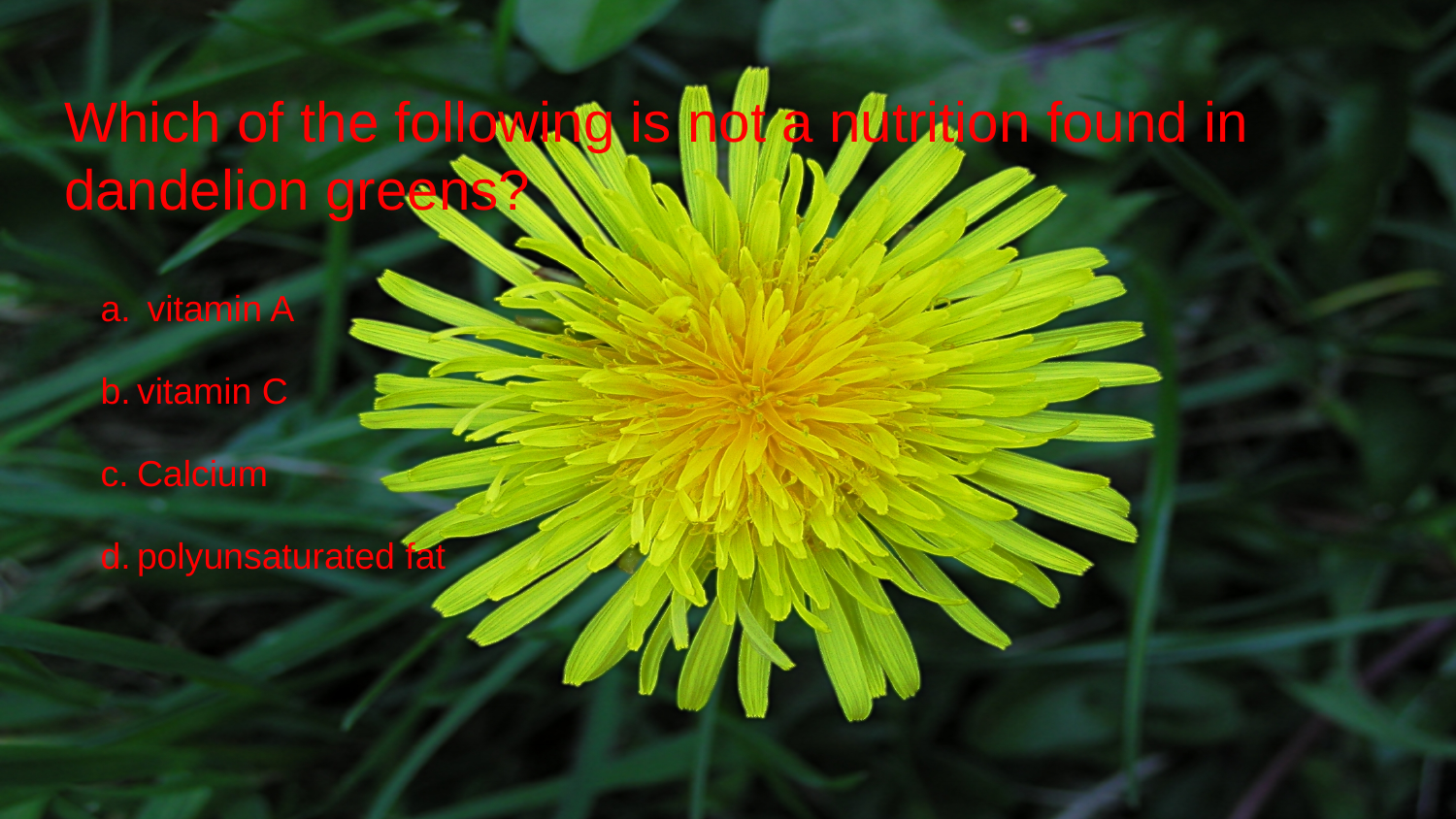

# Which of the following is not a nutrition found in dandelion greens?
 vitamin A
vitamin C
Calcium
polyunsaturated fat